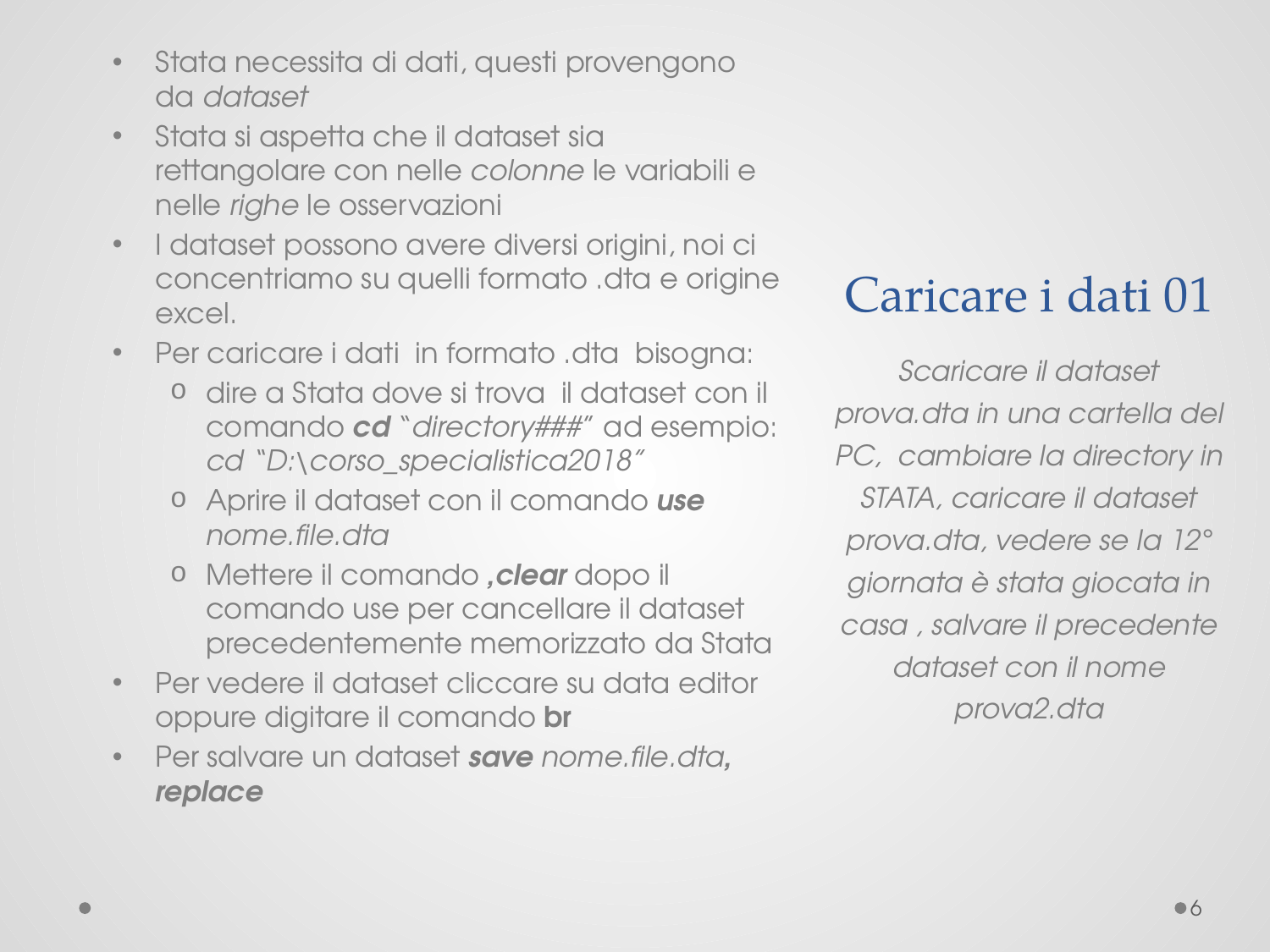

# Caricare i dati 01
Stata necessita di dati, questi provengono da dataset
Stata si aspetta che il dataset sia rettangolare con nelle colonne le variabili e nelle righe le osservazioni
I dataset possono avere diversi origini, noi ci concentriamo su quelli formato .dta e origine excel.
Per caricare i dati  in formato .dta  bisogna:
dire a Stata dove si trova  il dataset con il comando cd “directory###” ad esempio: cd “D:\corso_specialistica2018”
Aprire il dataset con il comando use nome.file.dta
Mettere il comando ,clear dopo il comando use per cancellare il dataset precedentemente memorizzato da Stata
Per vedere il dataset cliccare su data editor oppure digitare il comando br
Per salvare un dataset save nome.file.dta, replace

Scaricare il dataset prova.dta in una cartella del PC,  cambiare la directory in STATA, caricare il dataset prova.dta, vedere se la 12° giornata è stata giocata in casa , salvare il precedente dataset con il nome prova2.dta
6